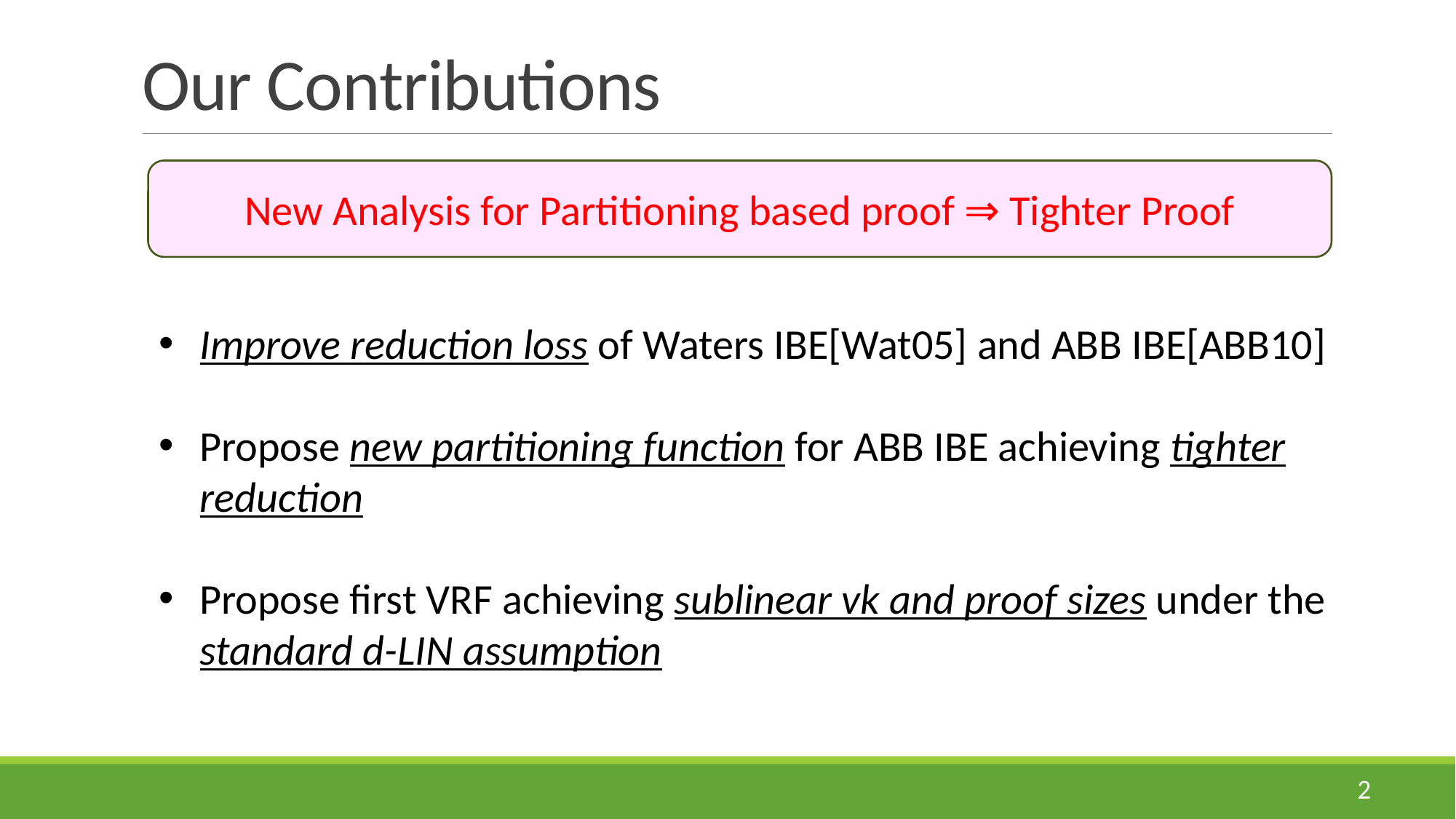

# Our Contributions
New Analysis for Partitioning based proof ⇒ Tighter Proof
Improve reduction loss of Waters IBE[Wat05] and ABB IBE[ABB10]

Propose new partitioning function for ABB IBE achieving tighter reduction

Propose first VRF achieving sublinear vk and proof sizes under the standard d-LIN assumption
2